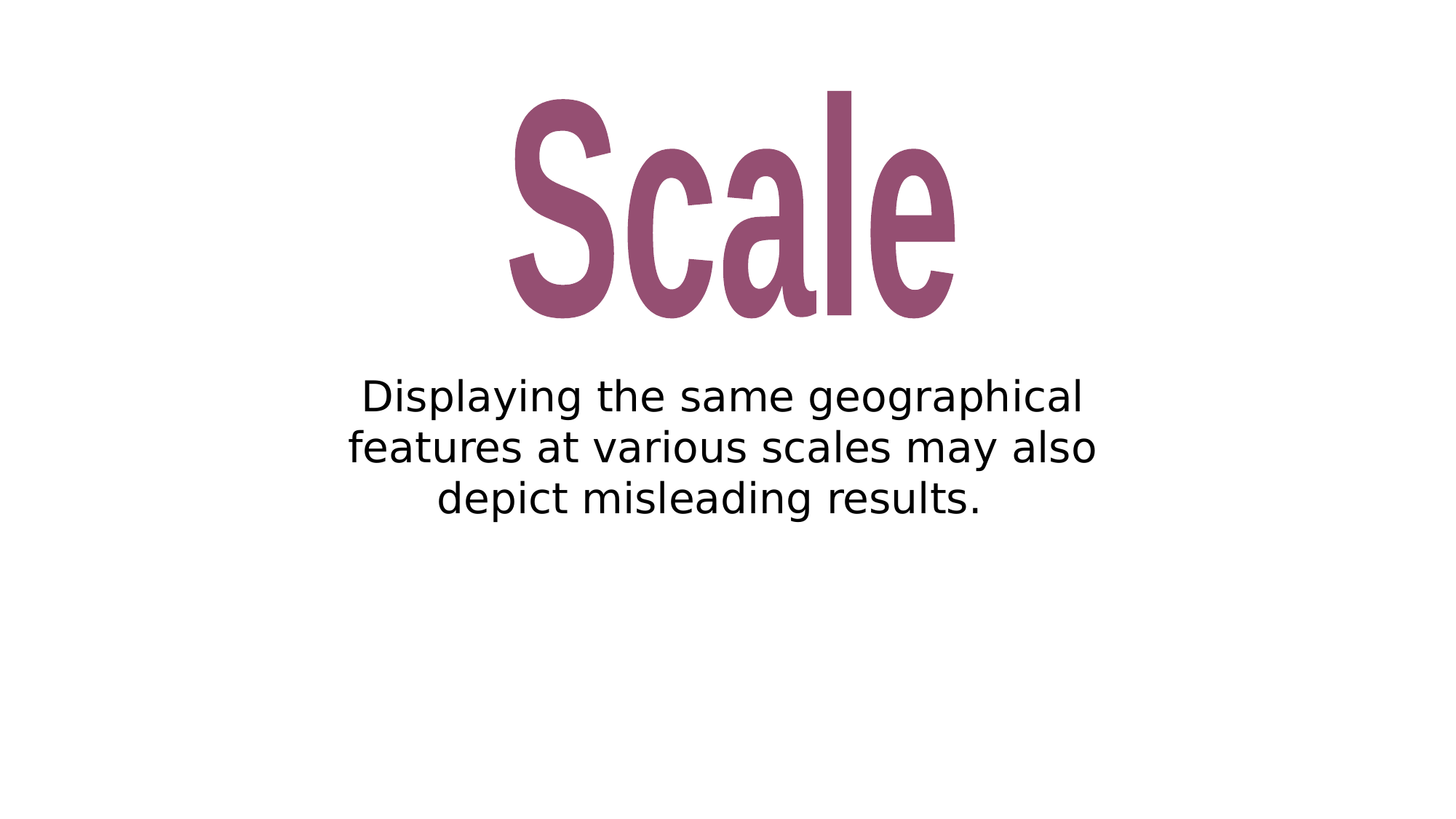

Scale
Displaying the same geographical features at various scales may also depict misleading results.